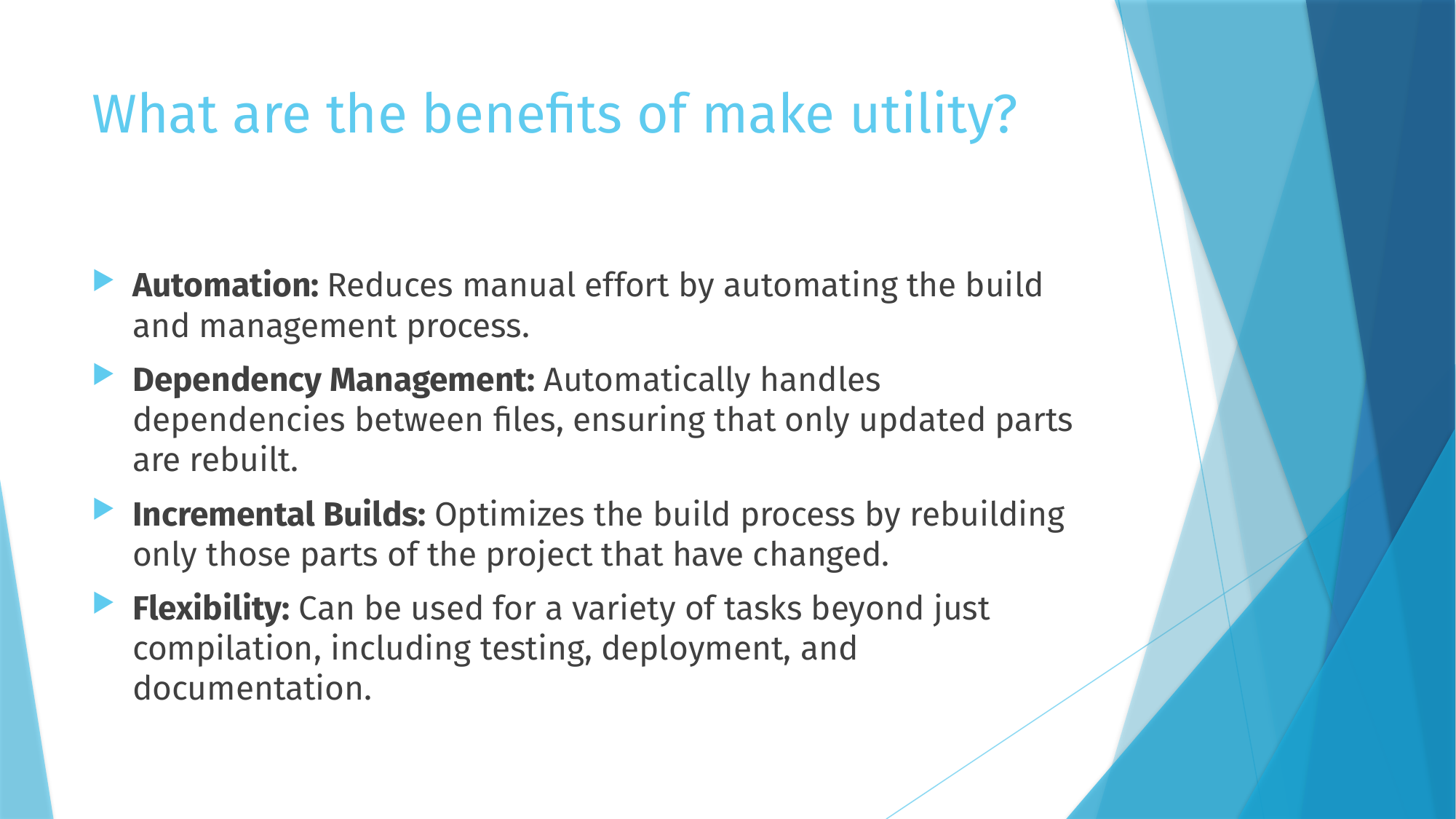

# What are the benefits of make utility?
Automation: Reduces manual effort by automating the build and management process.
Dependency Management: Automatically handles dependencies between files, ensuring that only updated parts are rebuilt.
Incremental Builds: Optimizes the build process by rebuilding only those parts of the project that have changed.
Flexibility: Can be used for a variety of tasks beyond just compilation, including testing, deployment, and documentation.